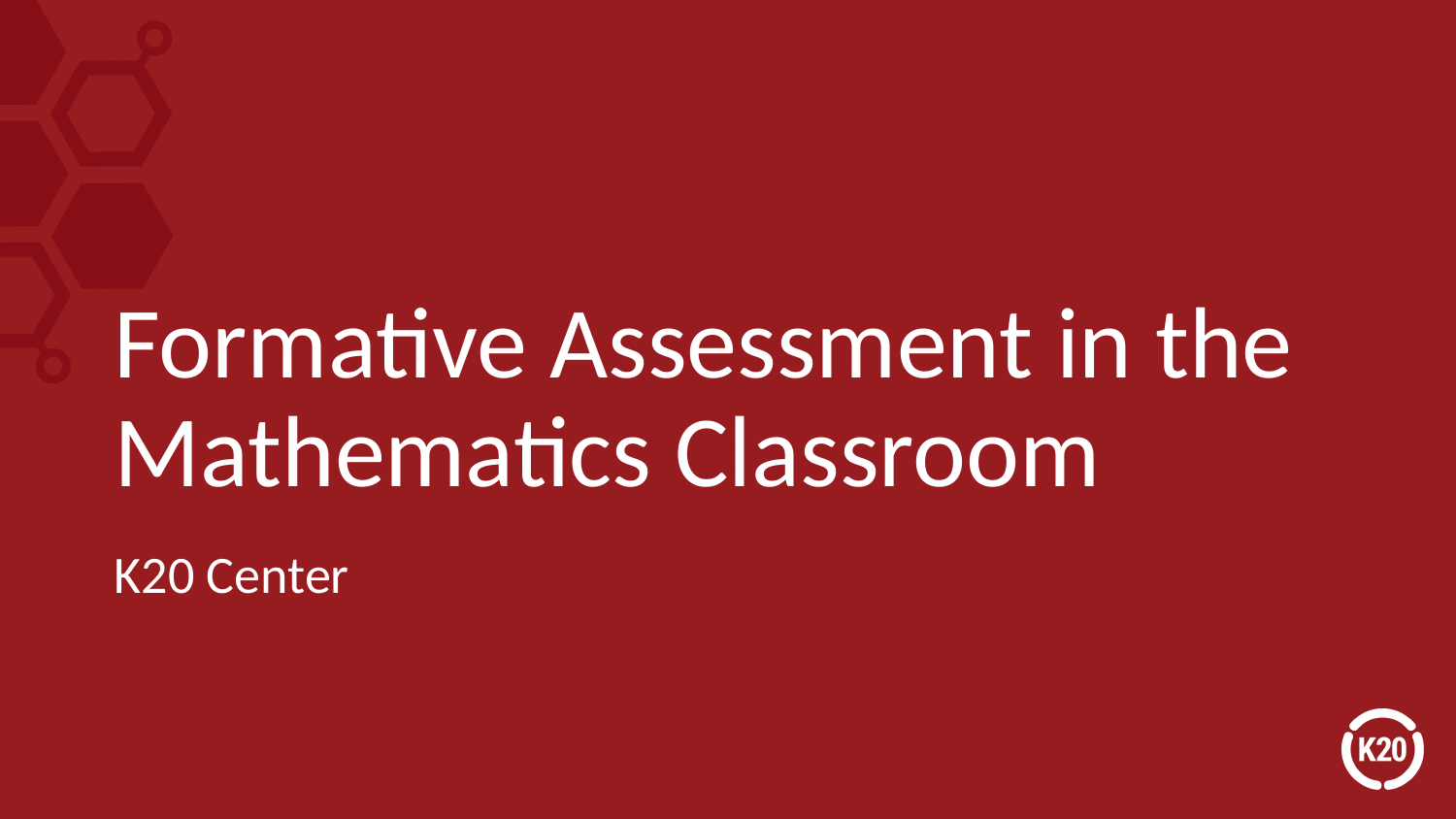

# Formative Assessment in the Mathematics Classroom
K20 Center